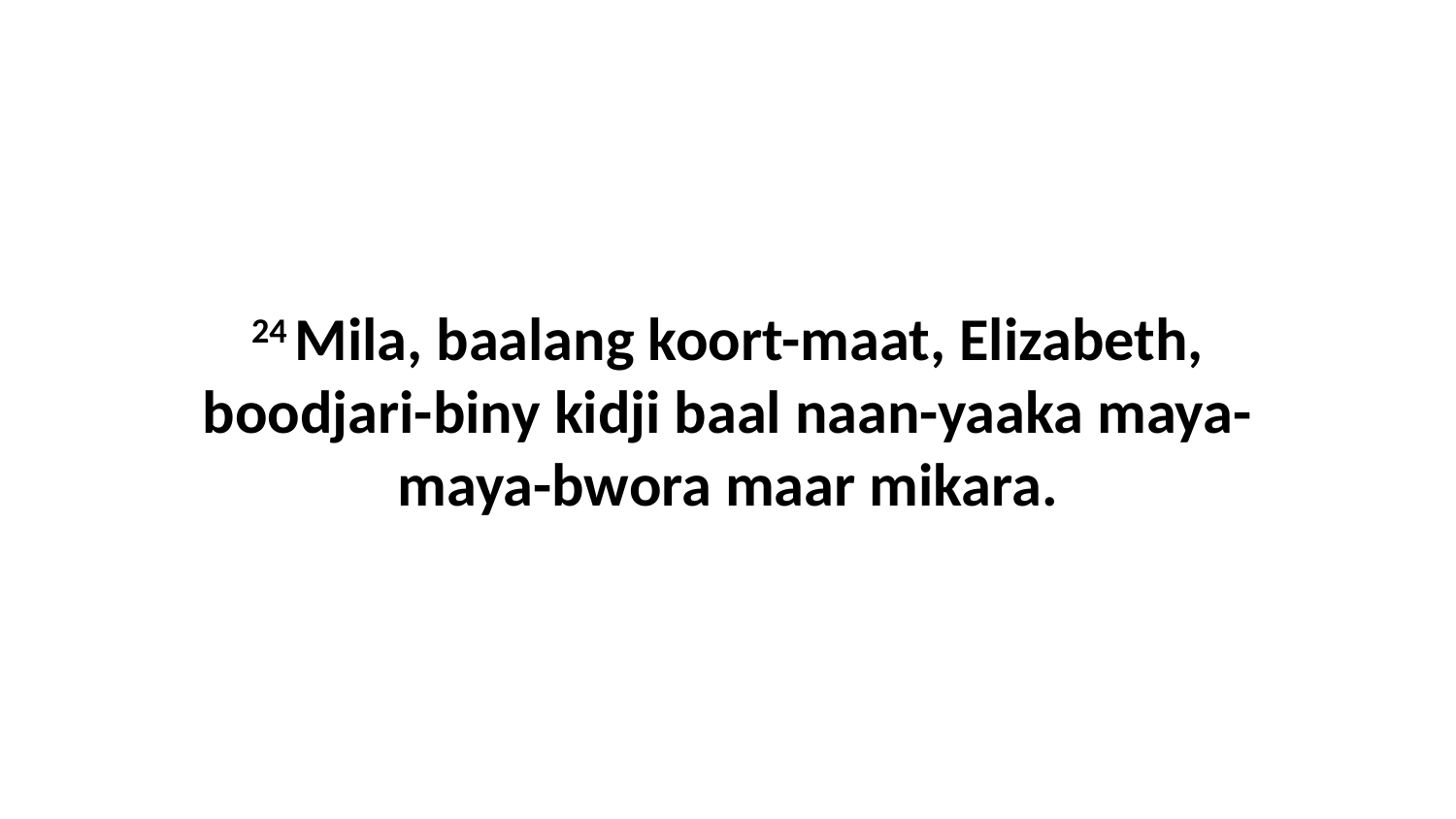

24 Mila, baalang koort-maat, Elizabeth, boodjari-biny kidji baal naan-yaaka maya-maya-bwora maar mikara.